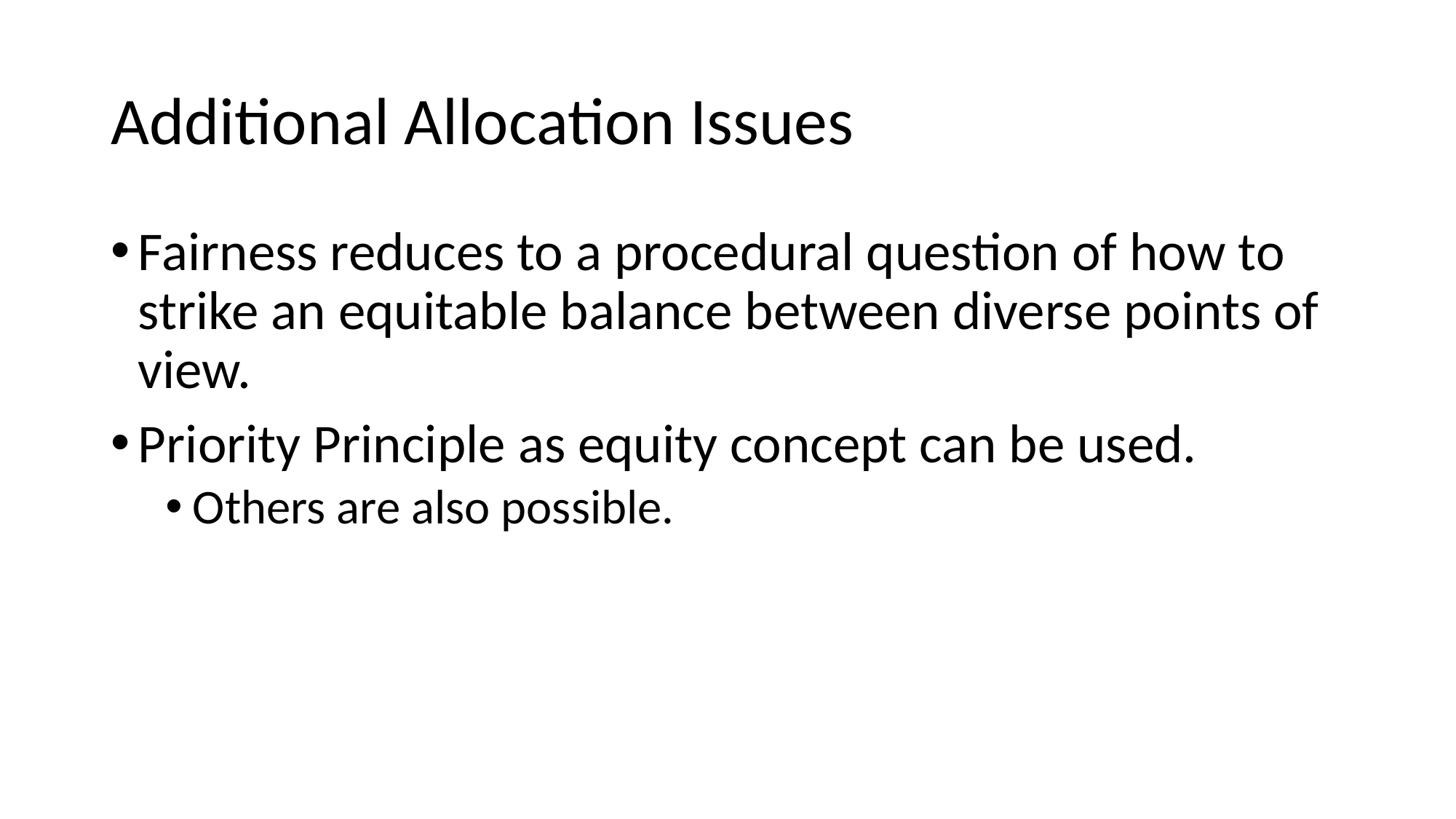

# Additional Allocation Issues
Fairness reduces to a procedural question of how to strike an equitable balance between diverse points of view.
Priority Principle as equity concept can be used.
Others are also possible.